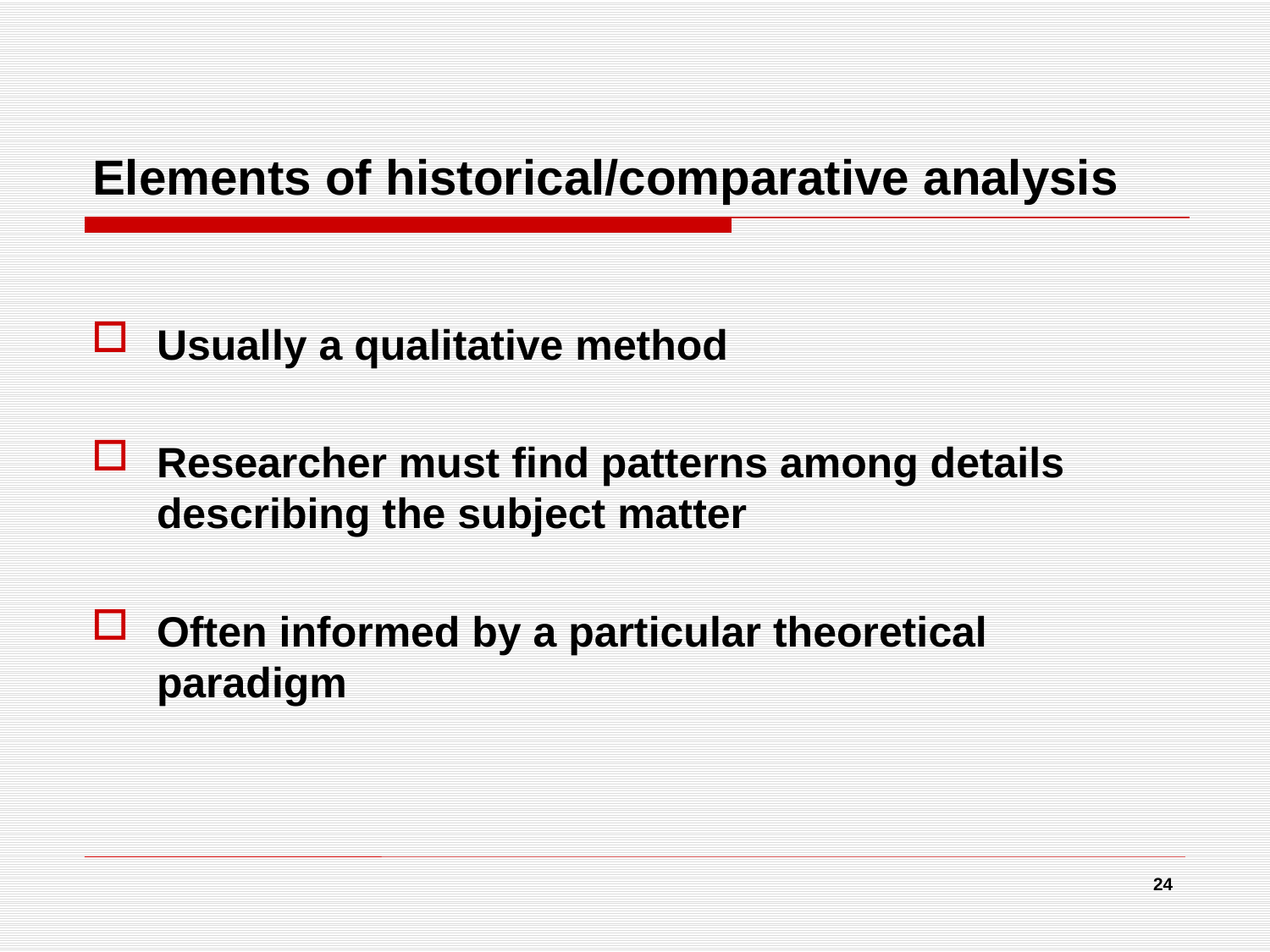

# Elements of historical/comparative analysis

Usually a qualitative method

Researcher must find patterns among details describing the subject matter

Often informed by a particular theoretical paradigm
24